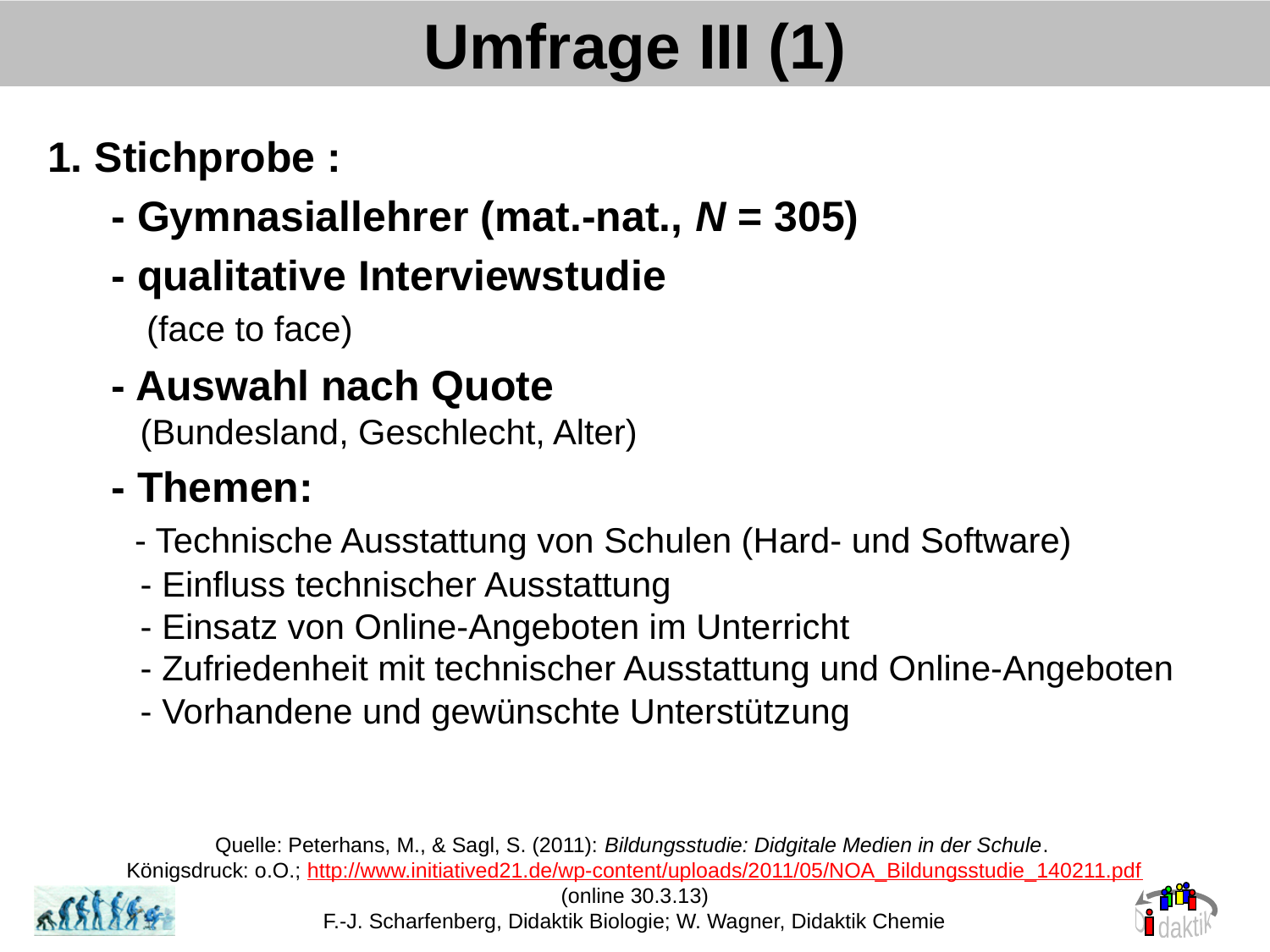

Umfrage III (1)
1. Stichprobe :
	- Gymnasiallehrer (mat.-nat., N = 305)
	- qualitative Interviewstudie
   (face to face)
	- Auswahl nach Quote
   (Bundesland, Geschlecht, Alter)
	- Themen:
  - Technische Ausstattung von Schulen (Hard- und Software)
   - Einfluss technischer Ausstattung
   - Einsatz von Online-Angeboten im Unterricht
   - Zufriedenheit mit technischer Ausstattung und Online-Angeboten
   - Vorhandene und gewünschte Unterstützung
Quelle: Peterhans, M., & Sagl, S. (2011): Bildungsstudie: Didgitale Medien in der Schule.
Königsdruck: o.O.; http://www.initiatived21.de/wp-content/uploads/2011/05/NOA_Bildungsstudie_140211.pdf (online 30.3.13)
F.-J. Scharfenberg, Didaktik Biologie; W. Wagner, Didaktik Chemie